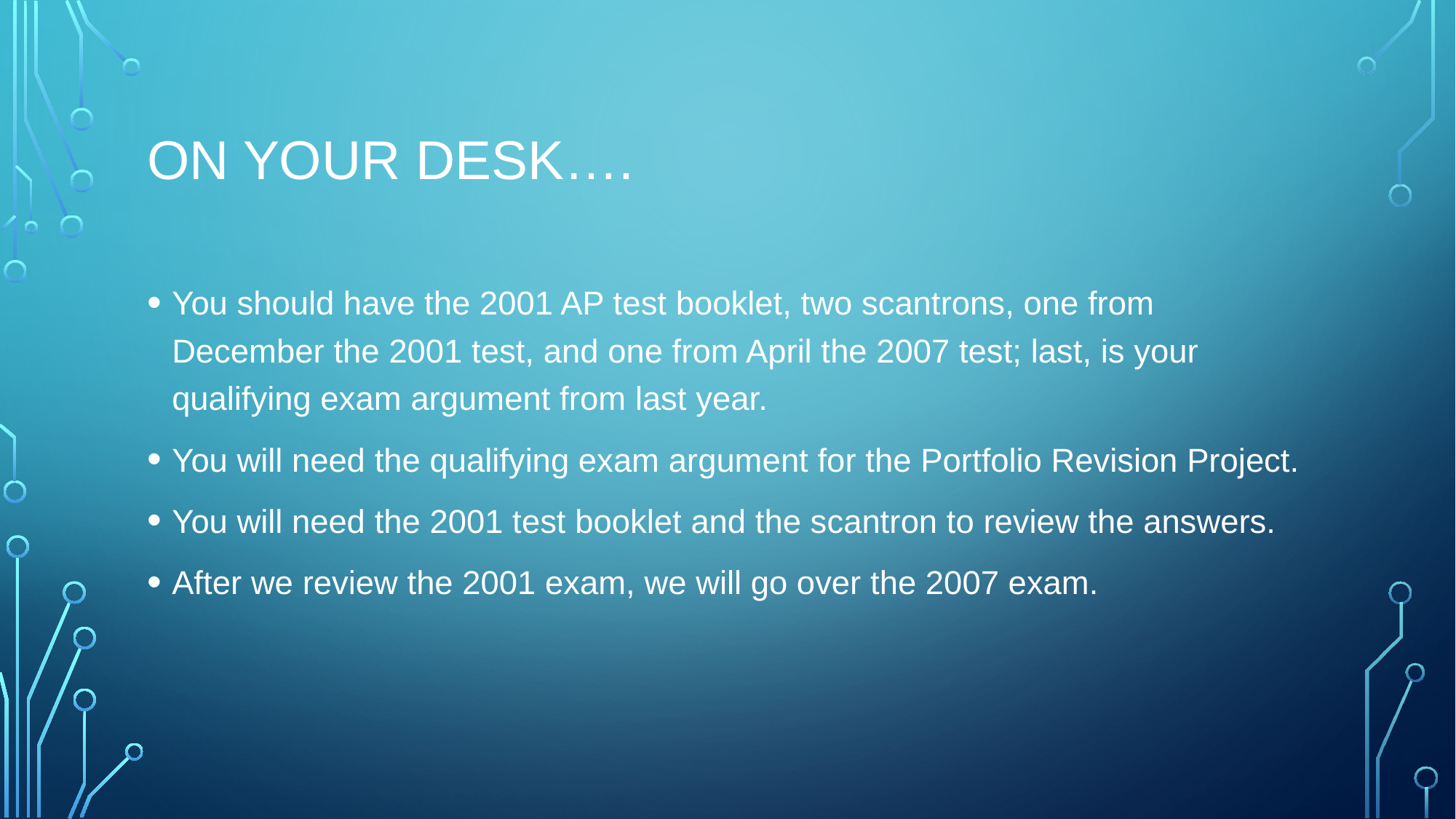

# On your desk….
You should have the 2001 AP test booklet, two scantrons, one from December the 2001 test, and one from April the 2007 test; last, is your qualifying exam argument from last year.
You will need the qualifying exam argument for the Portfolio Revision Project.
You will need the 2001 test booklet and the scantron to review the answers.
After we review the 2001 exam, we will go over the 2007 exam.